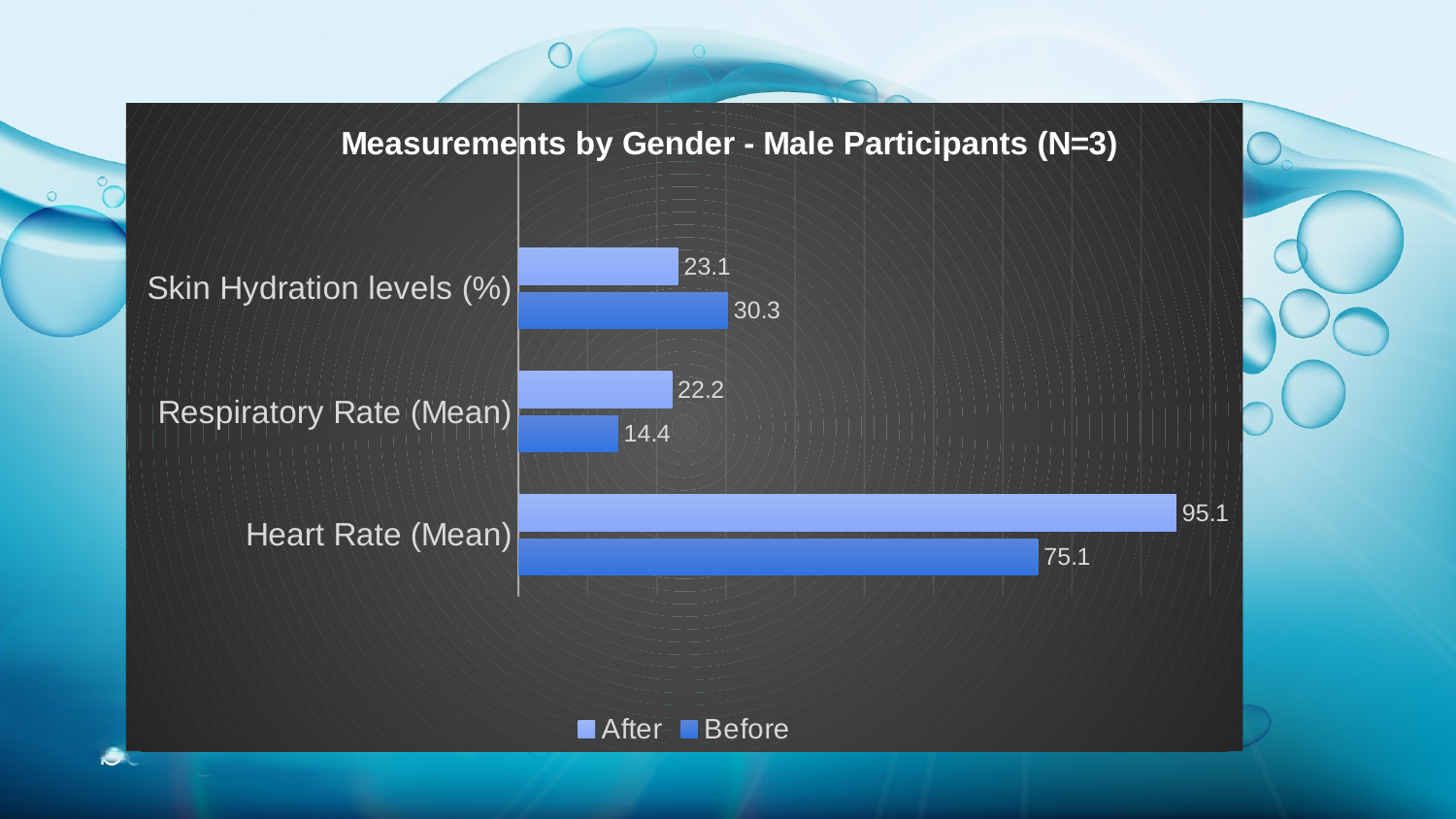

### Chart: Measurements by Gender - Male Participants (N=3)

| Category | Before | After |
|---|---|---|
| Heart Rate (Mean) | 75.1 | 95.1 |
| Respiratory Rate (Mean) | 14.4 | 22.2 |
| Skin Hydration levels (%) | 30.3 | 23.1 |